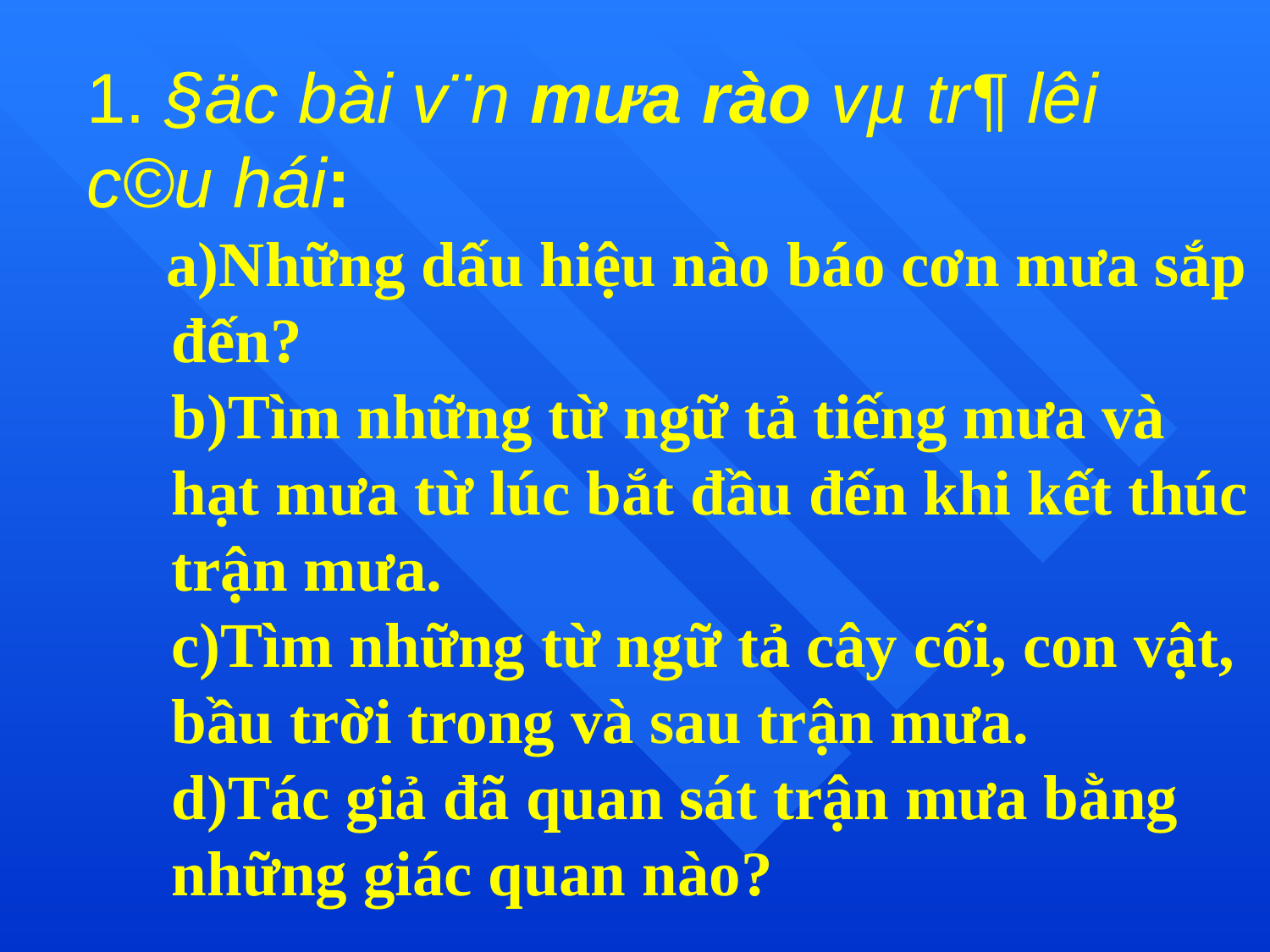

# 1. §äc bài v¨n mưa rào vµ tr¶ lêi c©u hái:
       a)Những dấu hiệu nào báo cơn mưa sắp đến?
b)Tìm những từ ngữ tả tiếng mưa và hạt mưa từ lúc bắt đầu đến khi kết thúc trận mưa.
c)Tìm những từ ngữ tả cây cối, con vật, bầu trời trong và sau trận mưa.
d)Tác giả đã quan sát trận mưa bằng những giác quan nào?